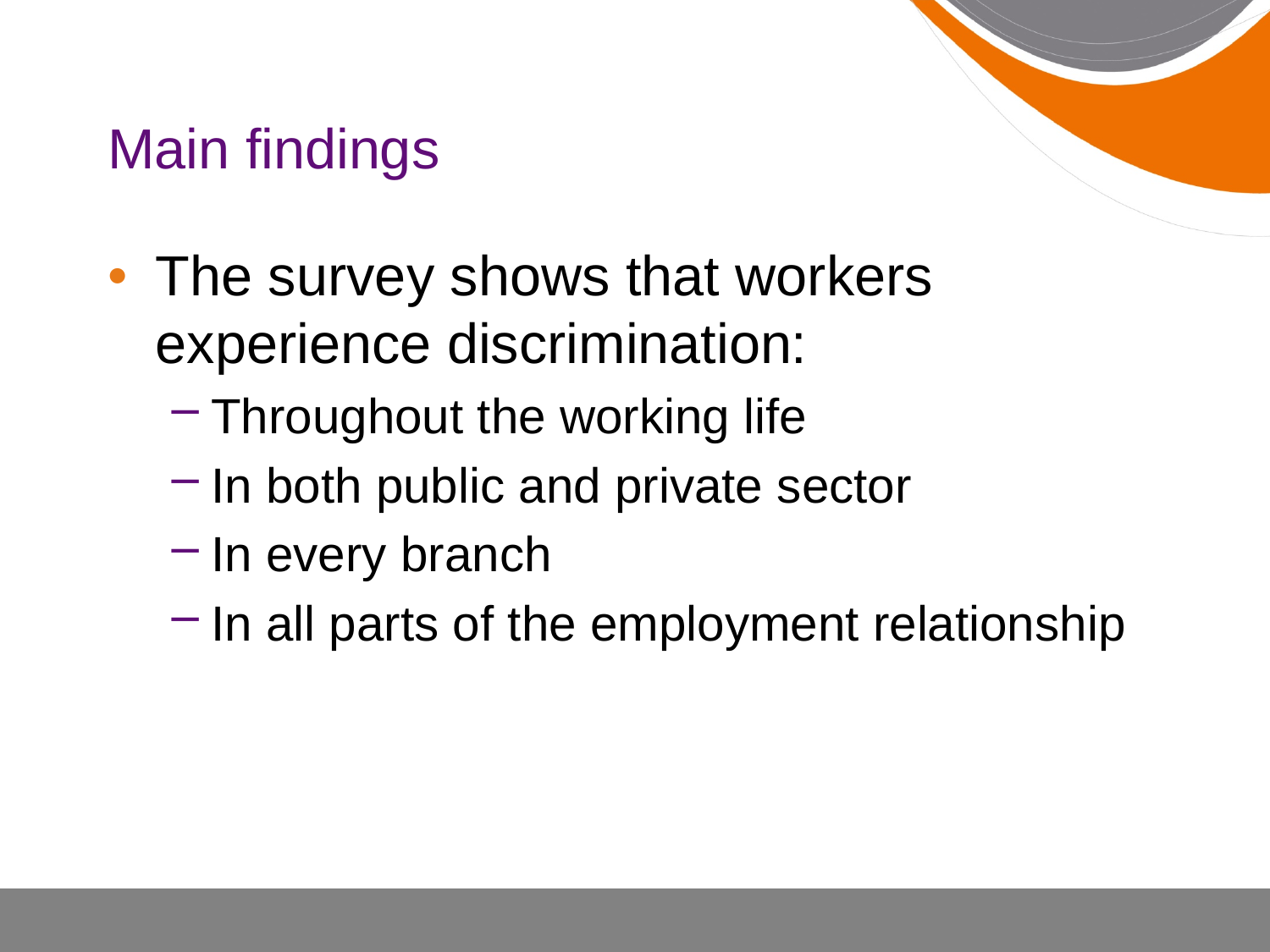

# Main findings
The survey shows that workers  experience discrimination:
Throughout the working life
In both public and private sector
In every branch
In all parts of the employment relationship